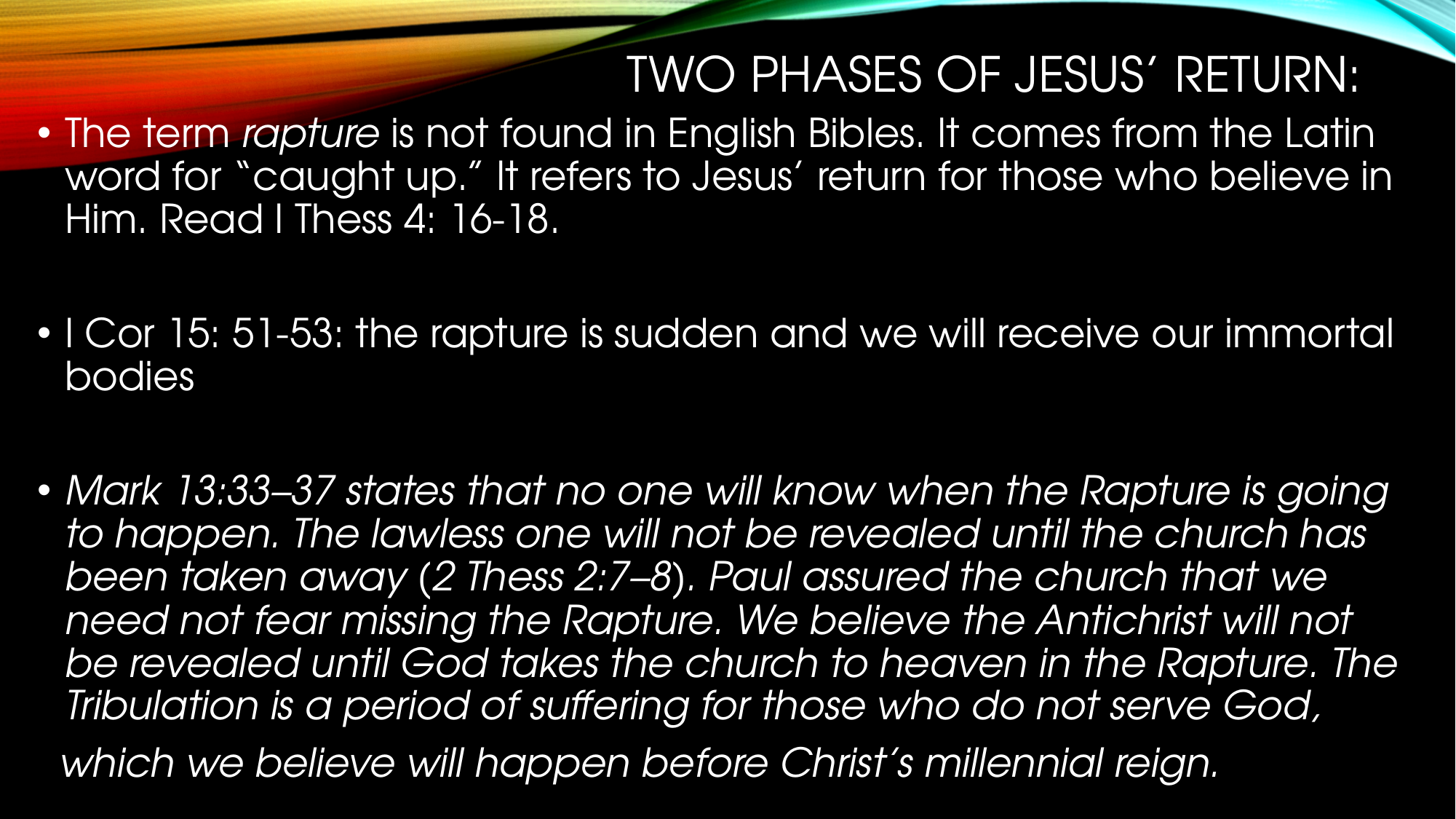

# Two phases of Jesus’ return:
The term rapture is not found in English Bibles. It comes from the Latin word for “caught up.” It refers to Jesus’ return for those who believe in Him. Read I Thess 4: 16-18.

I Cor 15: 51-53: the rapture is sudden and we will receive our immortal bodies

Mark 13:33–37 states that no one will know when the Rapture is going to happen. The lawless one will not be revealed until the church has been taken away (2 Thess 2:7–8). Paul assured the church that we need not fear missing the Rapture. We believe the Antichrist will not be revealed until God takes the church to heaven in the Rapture. The Tribulation is a period of suffering for those who do not serve God,
  which we believe will happen before Christ’s millennial reign.